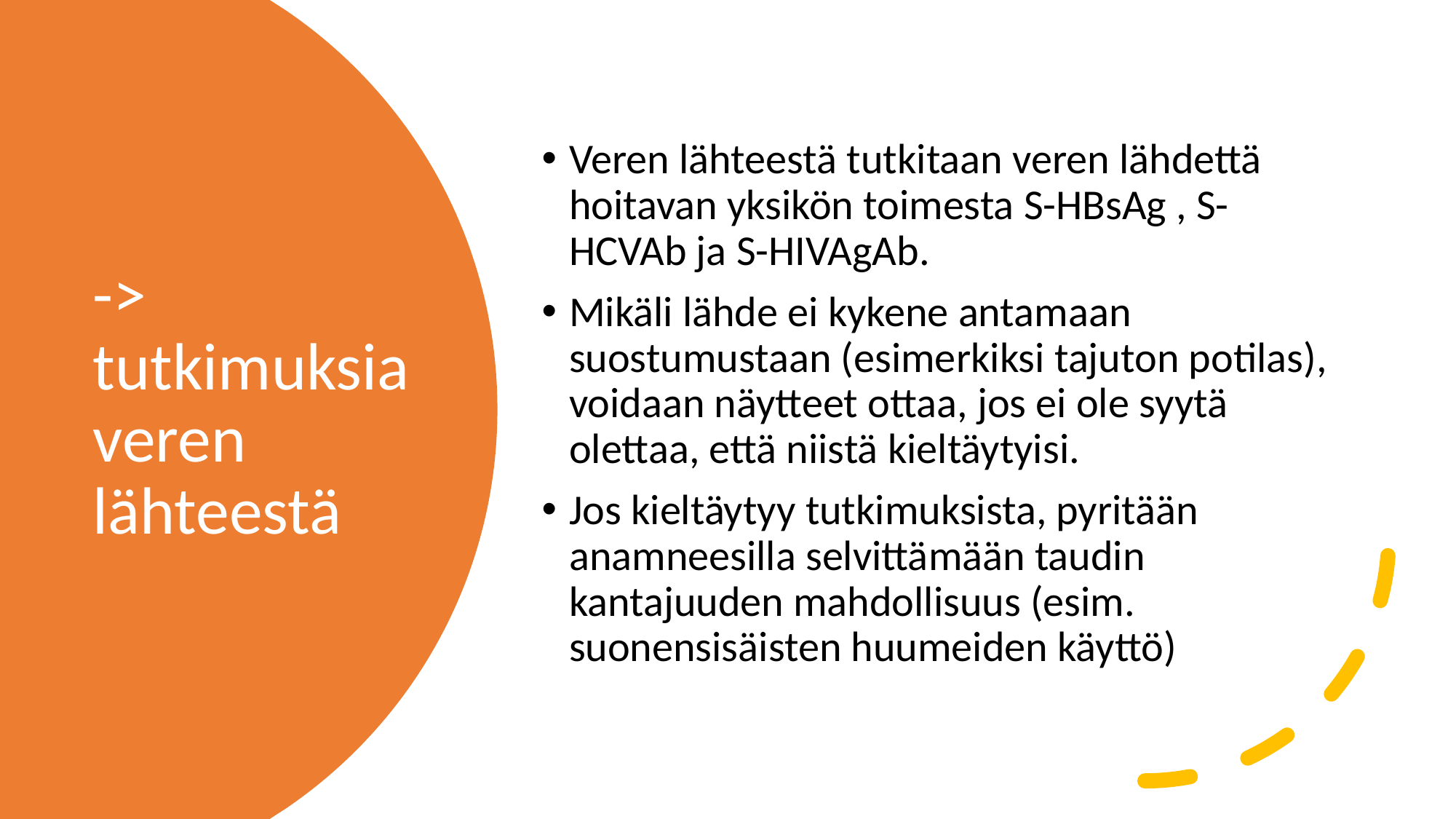

Veren lähteestä tutkitaan veren lähdettä hoitavan yksikön toimesta S-HBsAg , S-HCVAb ja S-HIVAgAb.
Mikäli lähde ei kykene antamaan suostumustaan (esimerkiksi tajuton potilas), voidaan näytteet ottaa, jos ei ole syytä olettaa, että niistä kieltäytyisi.
Jos kieltäytyy tutkimuksista, pyritään anamneesilla selvittämään taudin kantajuuden mahdollisuus (esim. suonensisäisten huumeiden käyttö)
# -> tutkimuksia veren lähteestä